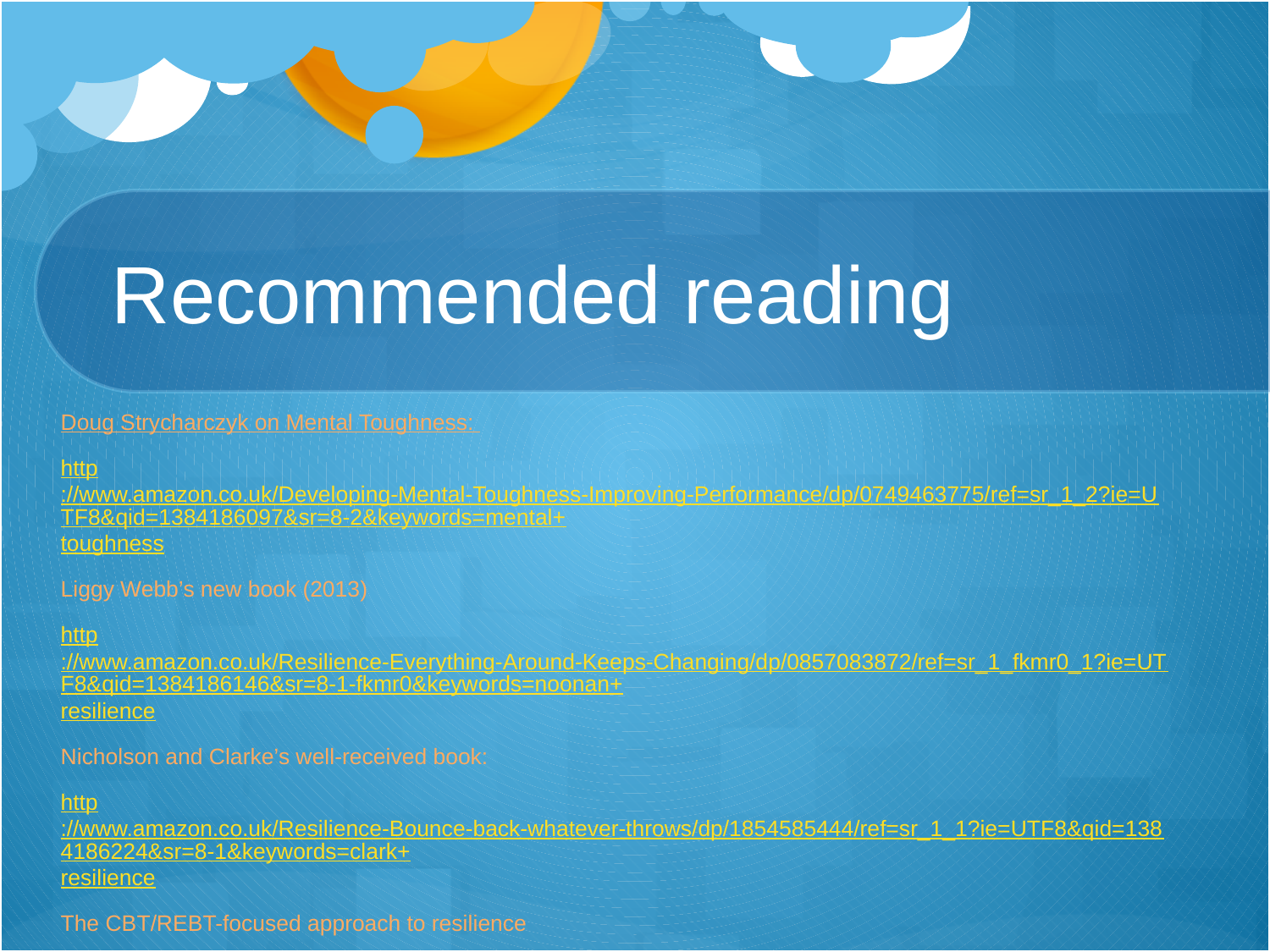

# Recommended reading
Doug Strycharczyk on Mental Toughness:
http://www.amazon.co.uk/Developing-Mental-Toughness-Improving-Performance/dp/0749463775/ref=sr_1_2?ie=UTF8&qid=1384186097&sr=8-2&keywords=mental+toughness
Liggy Webb’s new book (2013)
http://www.amazon.co.uk/Resilience-Everything-Around-Keeps-Changing/dp/0857083872/ref=sr_1_fkmr0_1?ie=UTF8&qid=1384186146&sr=8-1-fkmr0&keywords=noonan+resilience
Nicholson and Clarke’s well-received book:
http://www.amazon.co.uk/Resilience-Bounce-back-whatever-throws/dp/1854585444/ref=sr_1_1?ie=UTF8&qid=1384186224&sr=8-1&keywords=clark+resilience
The CBT/REBT-focused approach to resilience
http://www.amazon.co.uk/Developing-Resilience-Cognitive-Behavioural-Michael-Neenan dp/041548068X/ref=sr_1_1?s=books&ie=UTF8&qid=1384186296&sr=1-1&keywords=neenan+resilience